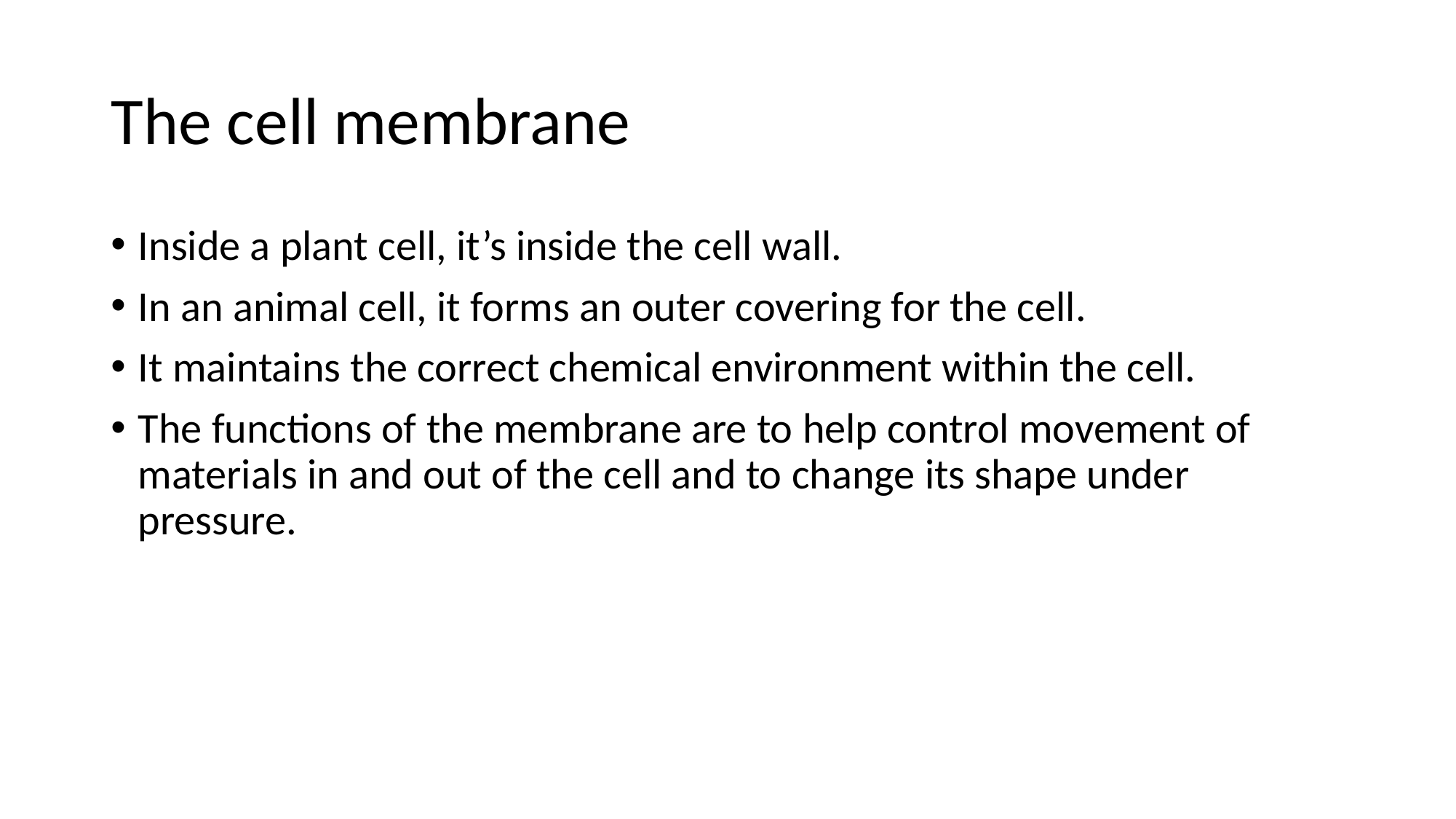

# The cell membrane
Inside a plant cell, it’s inside the cell wall.
In an animal cell, it forms an outer covering for the cell.
It maintains the correct chemical environment within the cell.
The functions of the membrane are to help control movement of materials in and out of the cell and to change its shape under pressure.